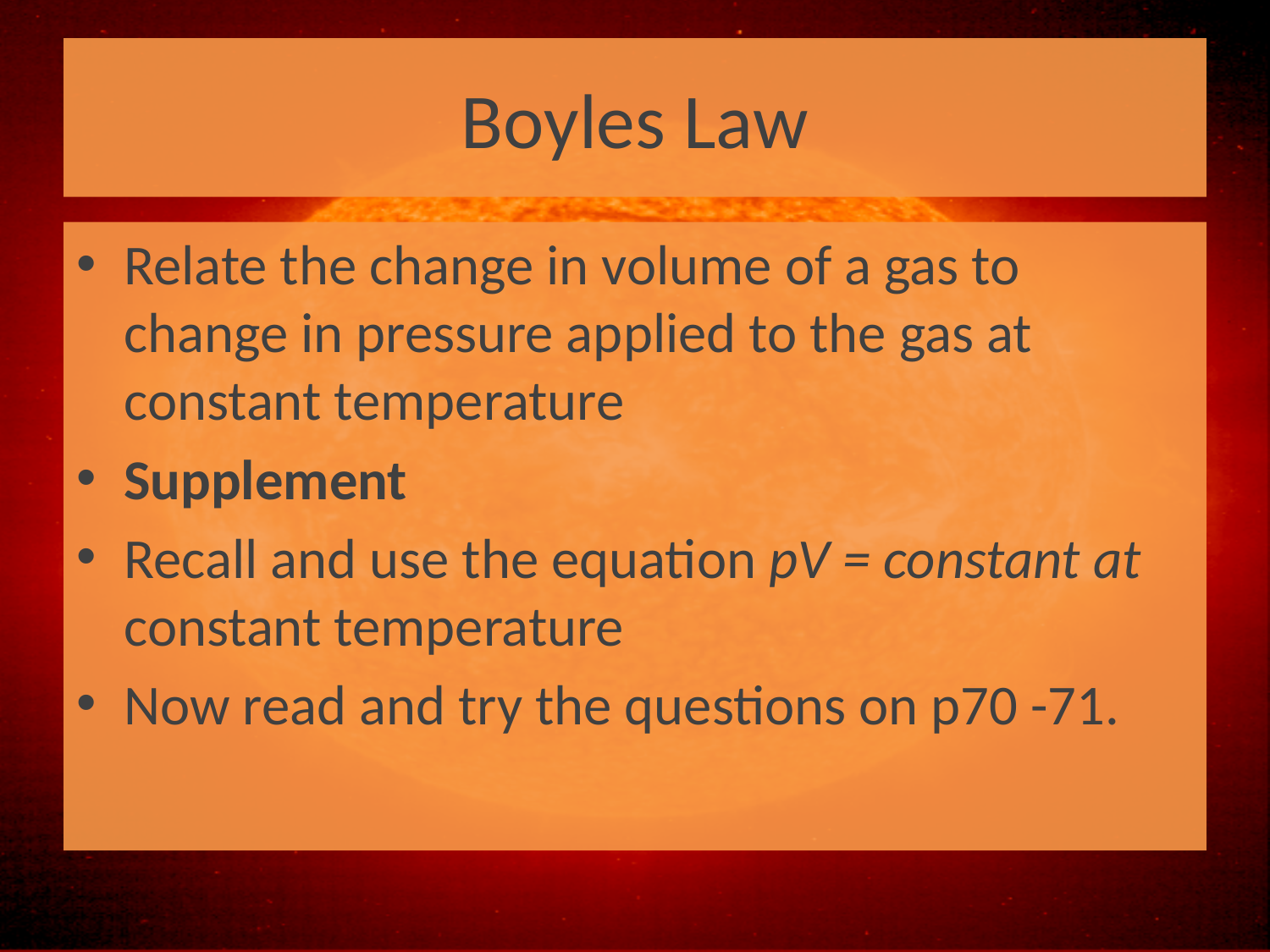

# Boyles Law
Relate the change in volume of a gas to change in pressure applied to the gas at constant temperature
Supplement
Recall and use the equation pV = constant at constant temperature
Now read and try the questions on p70 -71.